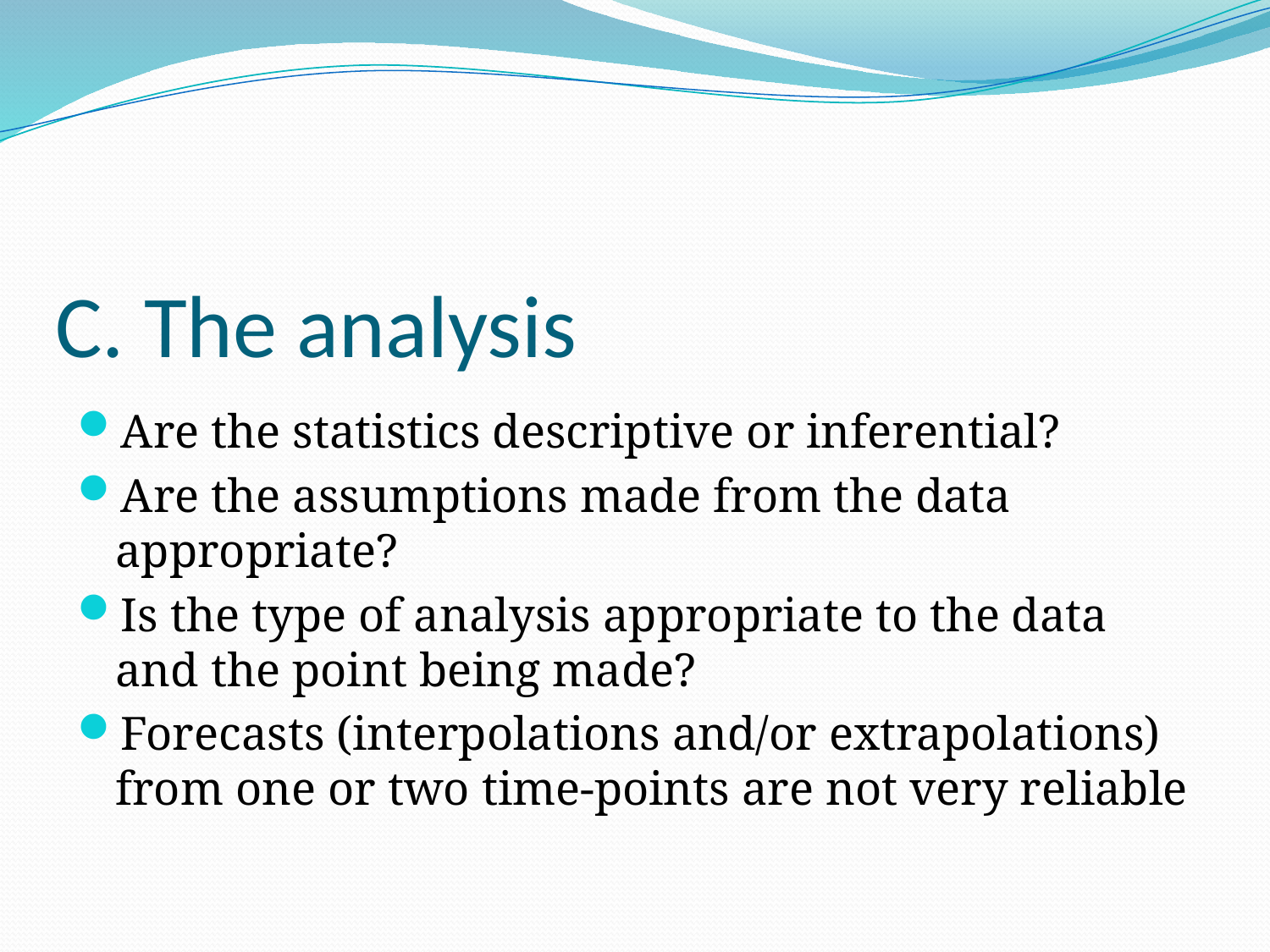

# C. The analysis
Are the statistics descriptive or inferential?
Are the assumptions made from the data appropriate?
Is the type of analysis appropriate to the data and the point being made?
Forecasts (interpolations and/or extrapolations) from one or two time-points are not very reliable